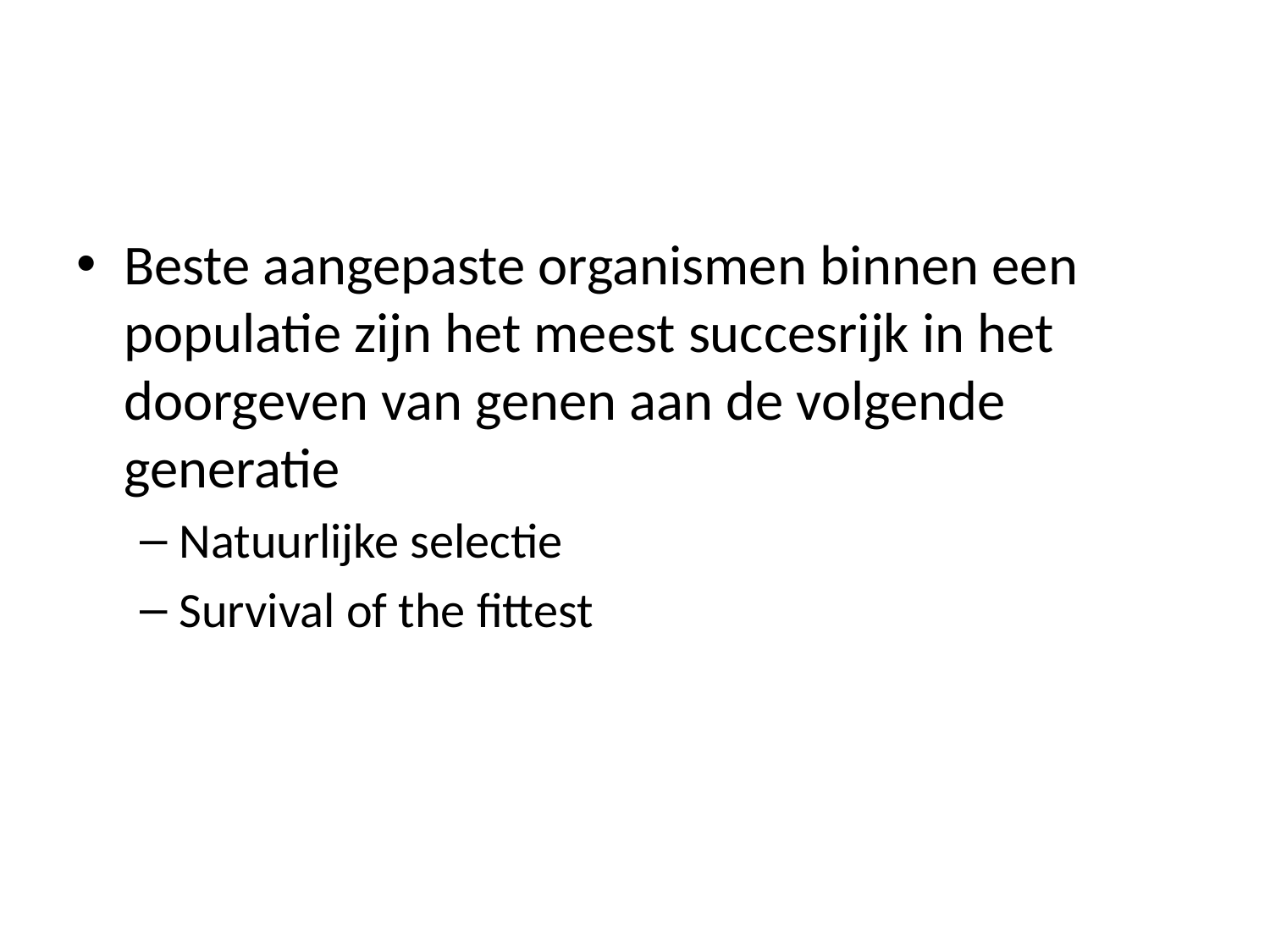

#
Beste aangepaste organismen binnen een populatie zijn het meest succesrijk in het doorgeven van genen aan de volgende generatie
Natuurlijke selectie
Survival of the fittest